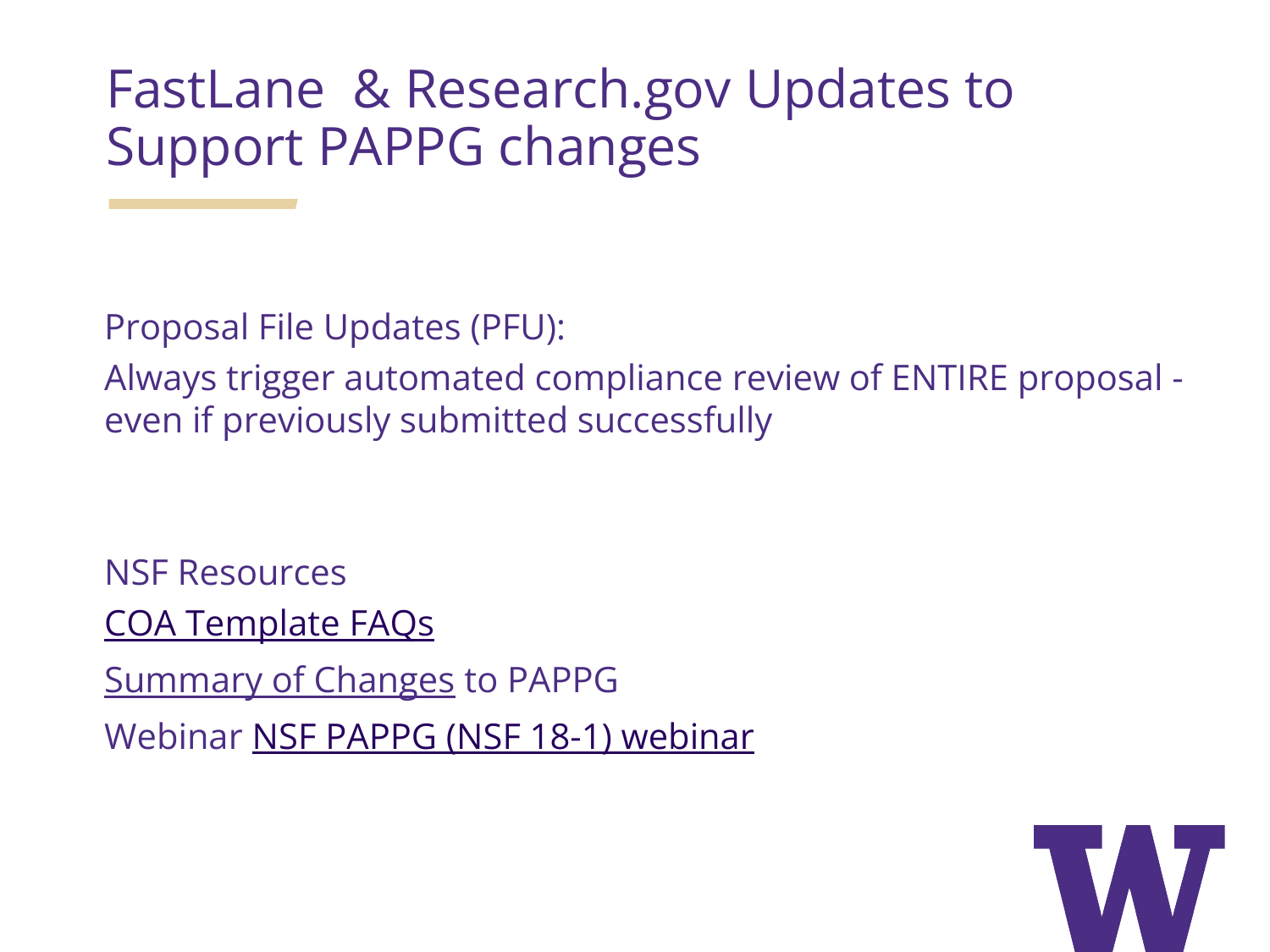

FastLane  & Research.gov Updates to Support PAPPG changes

Proposal File Updates (PFU):
Always trigger automated compliance review of ENTIRE proposal - even if previously submitted successfully

NSF Resources
COA Template FAQs
Summary of Changes to PAPPG
Webinar NSF PAPPG (NSF 18-1) webinar